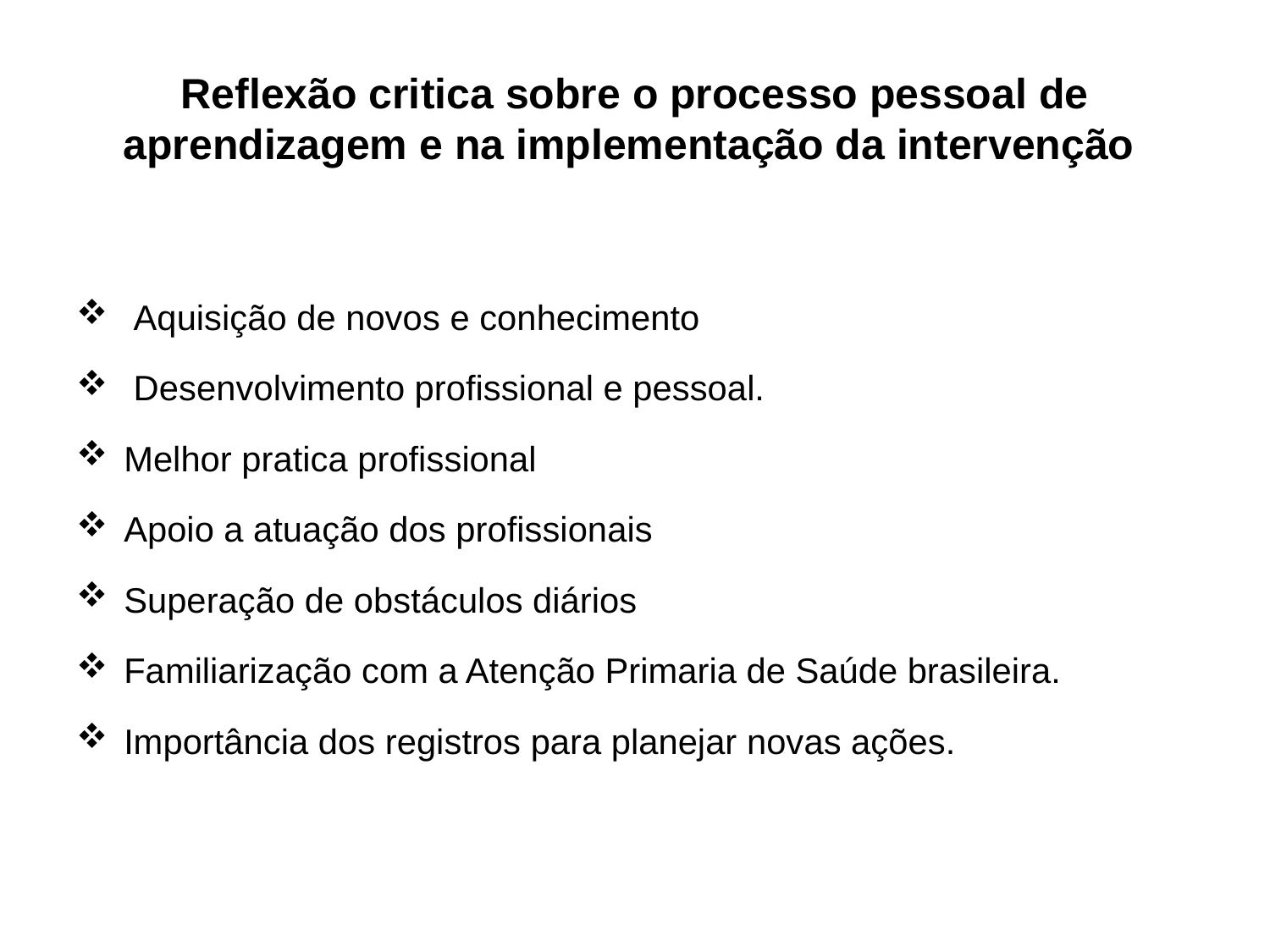

# Reflexão critica sobre o processo pessoal de aprendizagem e na implementação da intervenção
 Aquisição de novos e conhecimento
 Desenvolvimento profissional e pessoal.
Melhor pratica profissional
Apoio a atuação dos profissionais
Superação de obstáculos diários
Familiarização com a Atenção Primaria de Saúde brasileira.
Importância dos registros para planejar novas ações.